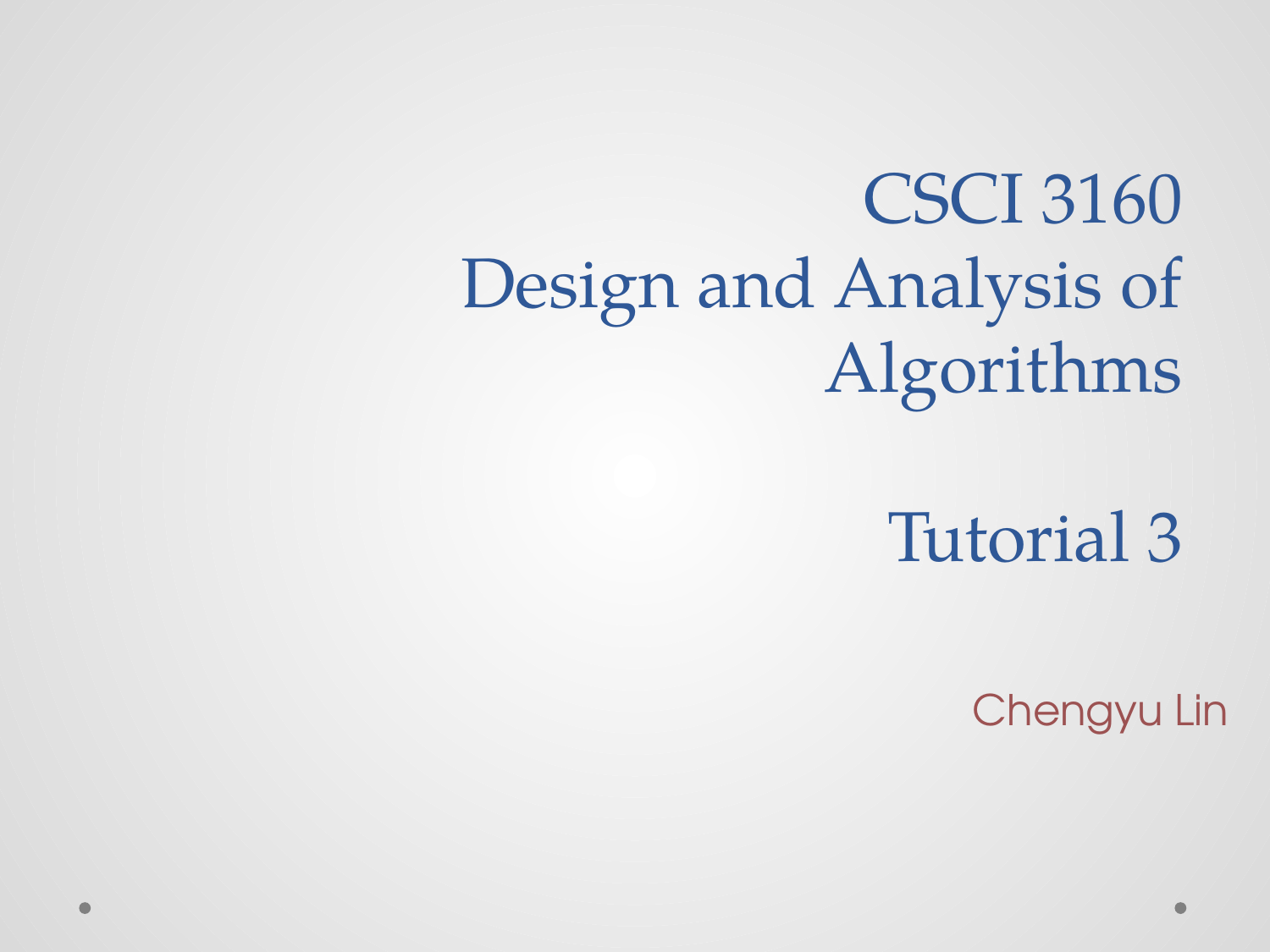

# CSCI 3160 Design and Analysis of Algorithms Tutorial 3
Chengyu Lin